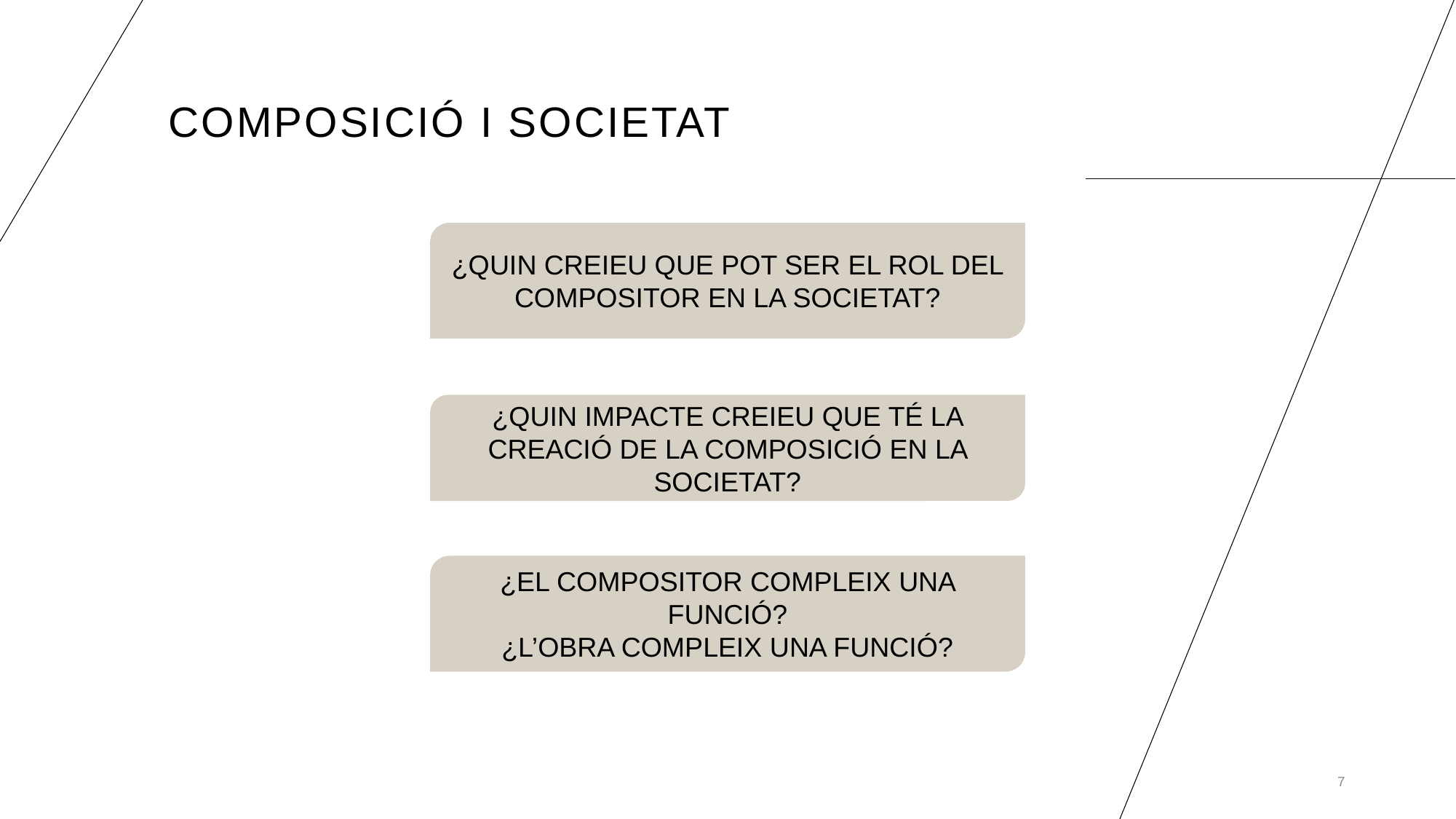

# COMPOSICIÓ I SOCIETAT
¿QUIN CREIEU QUE POT SER EL ROL DEL COMPOSITOR EN LA SOCIETAT?
¿QUIN IMPACTE CREIEU QUE TÉ LA CREACIÓ DE LA COMPOSICIÓ EN LA SOCIETAT?
¿EL COMPOSITOR COMPLEIX UNA FUNCIÓ?
¿L’OBRA COMPLEIX UNA FUNCIÓ?
7